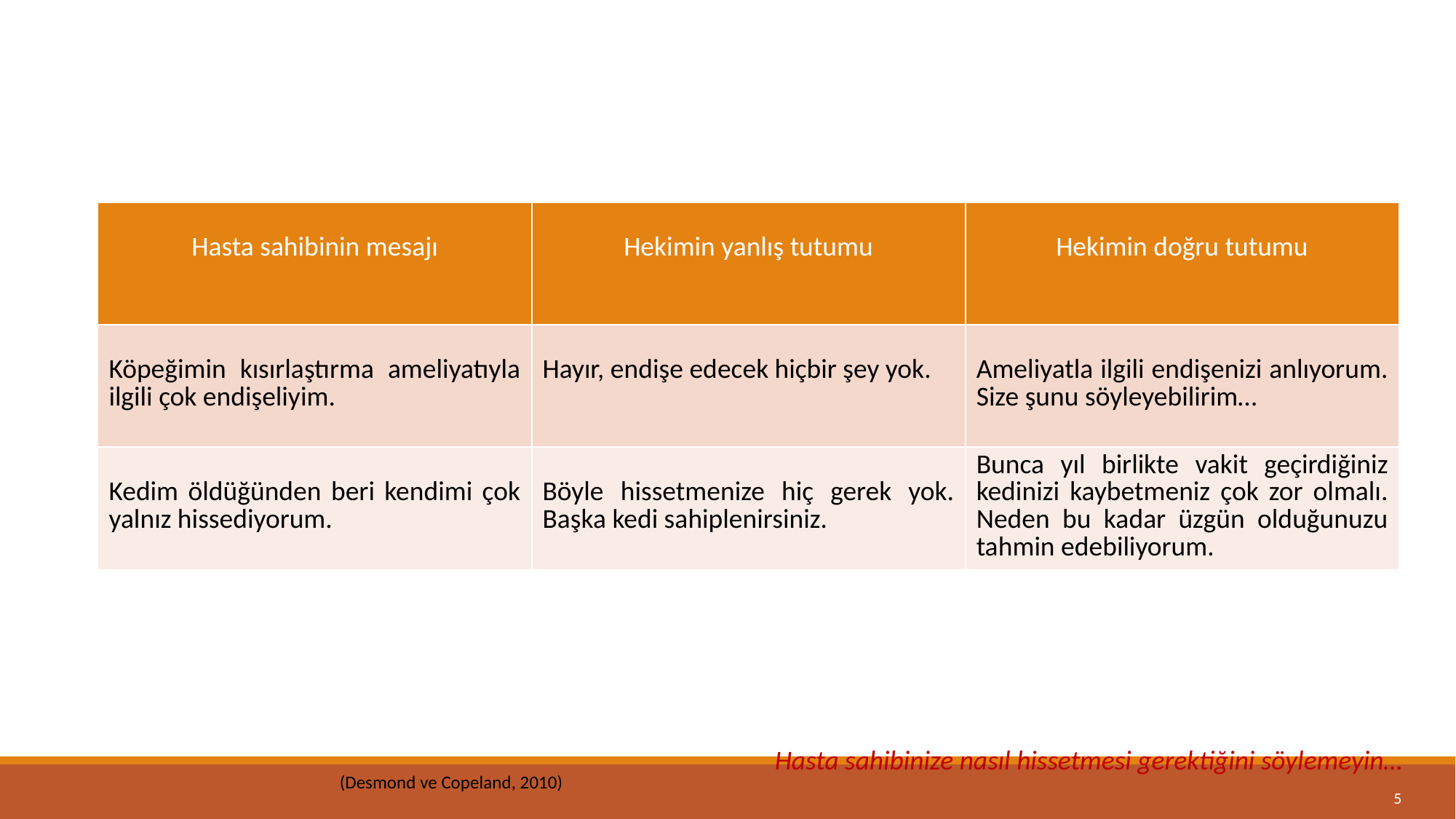

| Hasta sahibinin mesajı | Hekimin yanlış tutumu | Hekimin doğru tutumu |
| --- | --- | --- |
| Köpeğimin kısırlaştırma ameliyatıyla ilgili çok endişeliyim. | Hayır, endişe edecek hiçbir şey yok. | Ameliyatla ilgili endişenizi anlıyorum. Size şunu söyleyebilirim… |
| Kedim öldüğünden beri kendimi çok yalnız hissediyorum. | Böyle hissetmenize hiç gerek yok. Başka kedi sahiplenirsiniz. | Bunca yıl birlikte vakit geçirdiğiniz kedinizi kaybetmeniz çok zor olmalı. Neden bu kadar üzgün olduğunuzu tahmin edebiliyorum. |
Hasta sahibinize nasıl hissetmesi gerektiğini söylemeyin…
(Desmond ve Copeland, 2010)

5